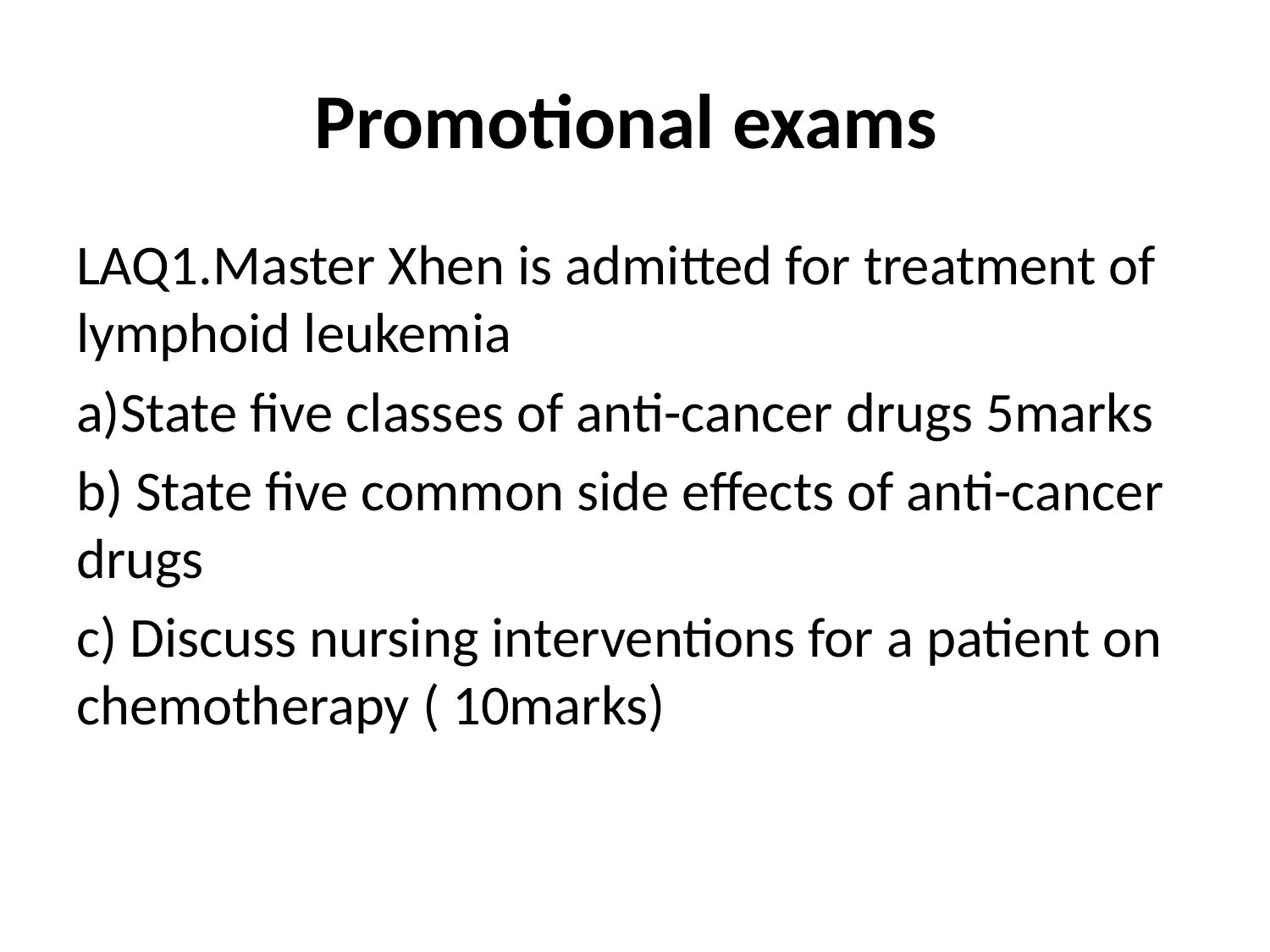

# Promotional exams
LAQ1.Master Xhen is admitted for treatment of lymphoid leukemia
a)State five classes of anti-cancer drugs 5marks
b) State five common side effects of anti-cancer drugs
c) Discuss nursing interventions for a patient on chemotherapy ( 10marks)